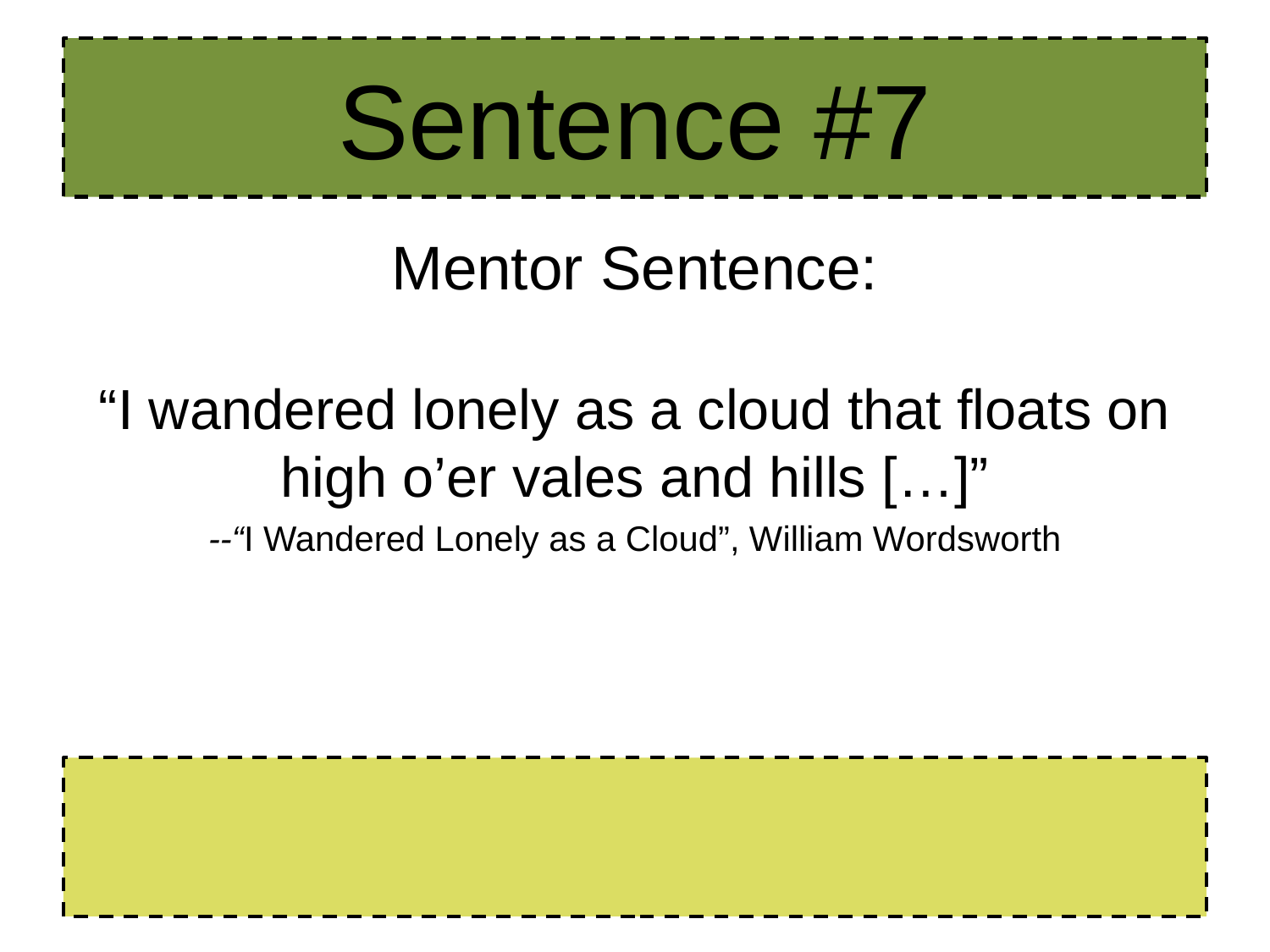

# Sentence #7
Mentor Sentence:

“I wandered lonely as a cloud that floats on high o’er vales and hills […]”
--“I Wandered Lonely as a Cloud”, William Wordsworth